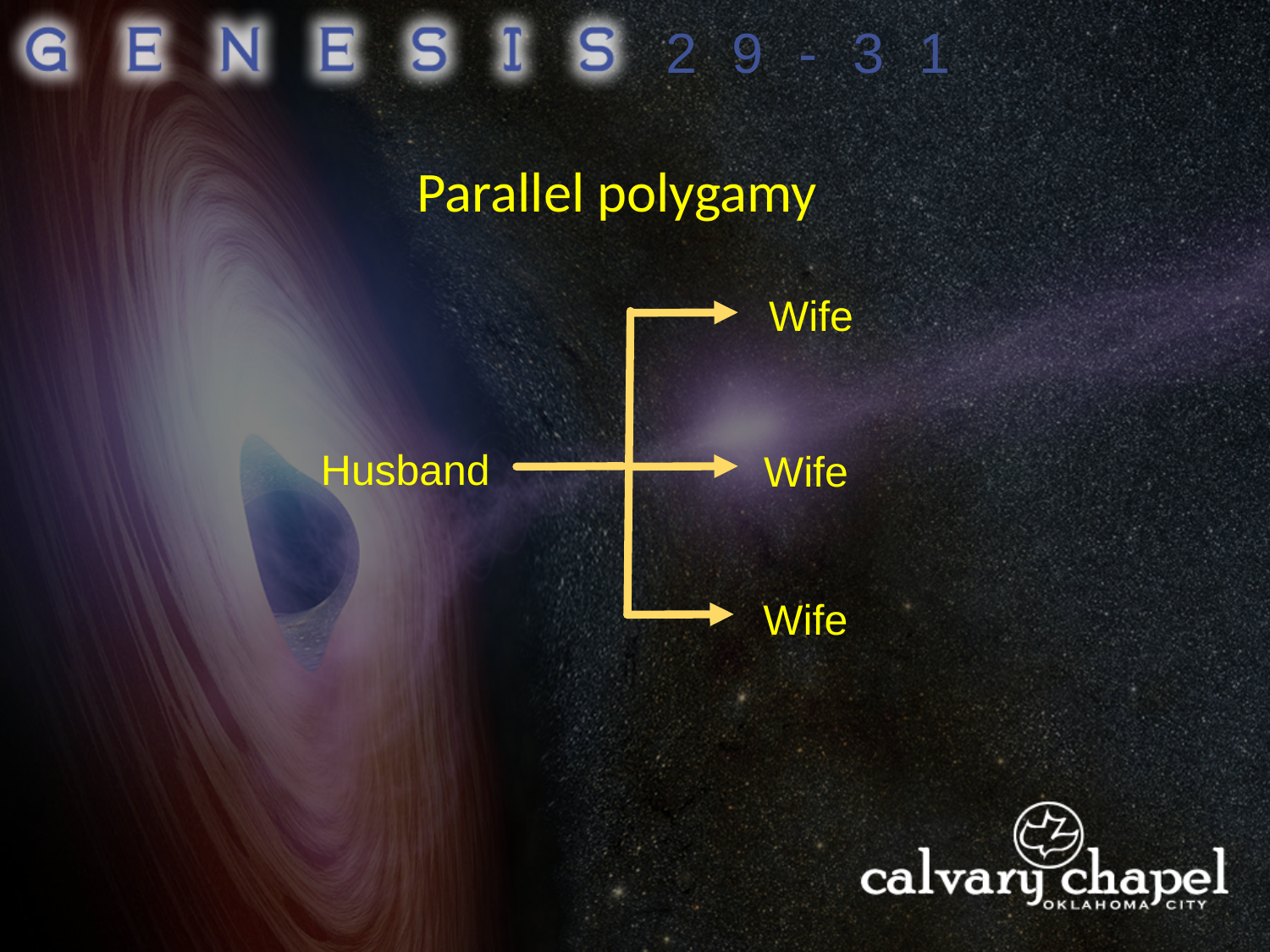

29-31
Parallel polygamy
Wife
Husband
Wife
Wife